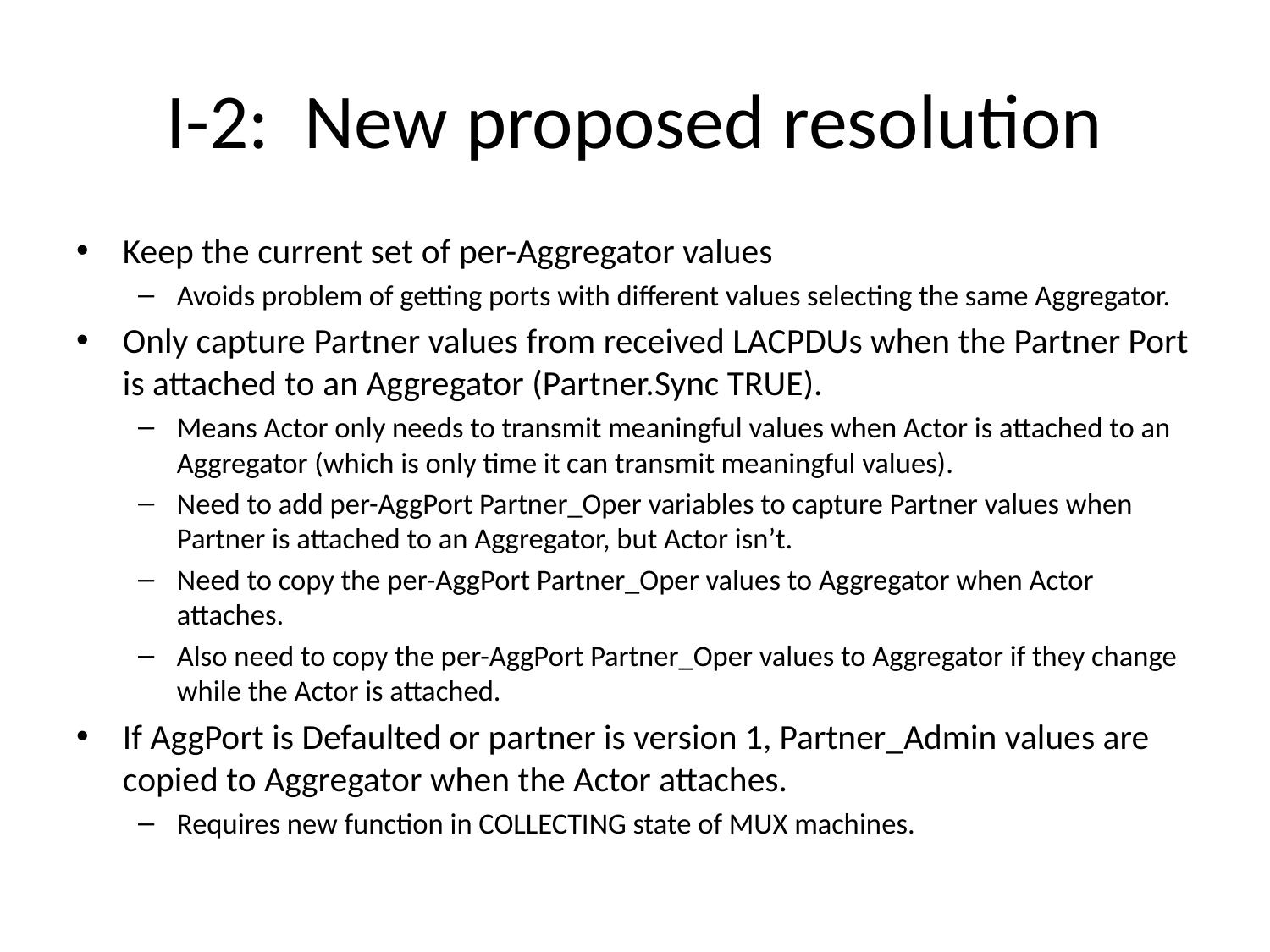

# I-2:  New proposed resolution
Keep the current set of per-Aggregator values
Avoids problem of getting ports with different values selecting the same Aggregator.
Only capture Partner values from received LACPDUs when the Partner Port is attached to an Aggregator (Partner.Sync TRUE).
Means Actor only needs to transmit meaningful values when Actor is attached to an Aggregator (which is only time it can transmit meaningful values).
Need to add per-AggPort Partner_Oper variables to capture Partner values when Partner is attached to an Aggregator, but Actor isn’t.
Need to copy the per-AggPort Partner_Oper values to Aggregator when Actor attaches.
Also need to copy the per-AggPort Partner_Oper values to Aggregator if they change while the Actor is attached.
If AggPort is Defaulted or partner is version 1, Partner_Admin values are copied to Aggregator when the Actor attaches.
Requires new function in COLLECTING state of MUX machines.